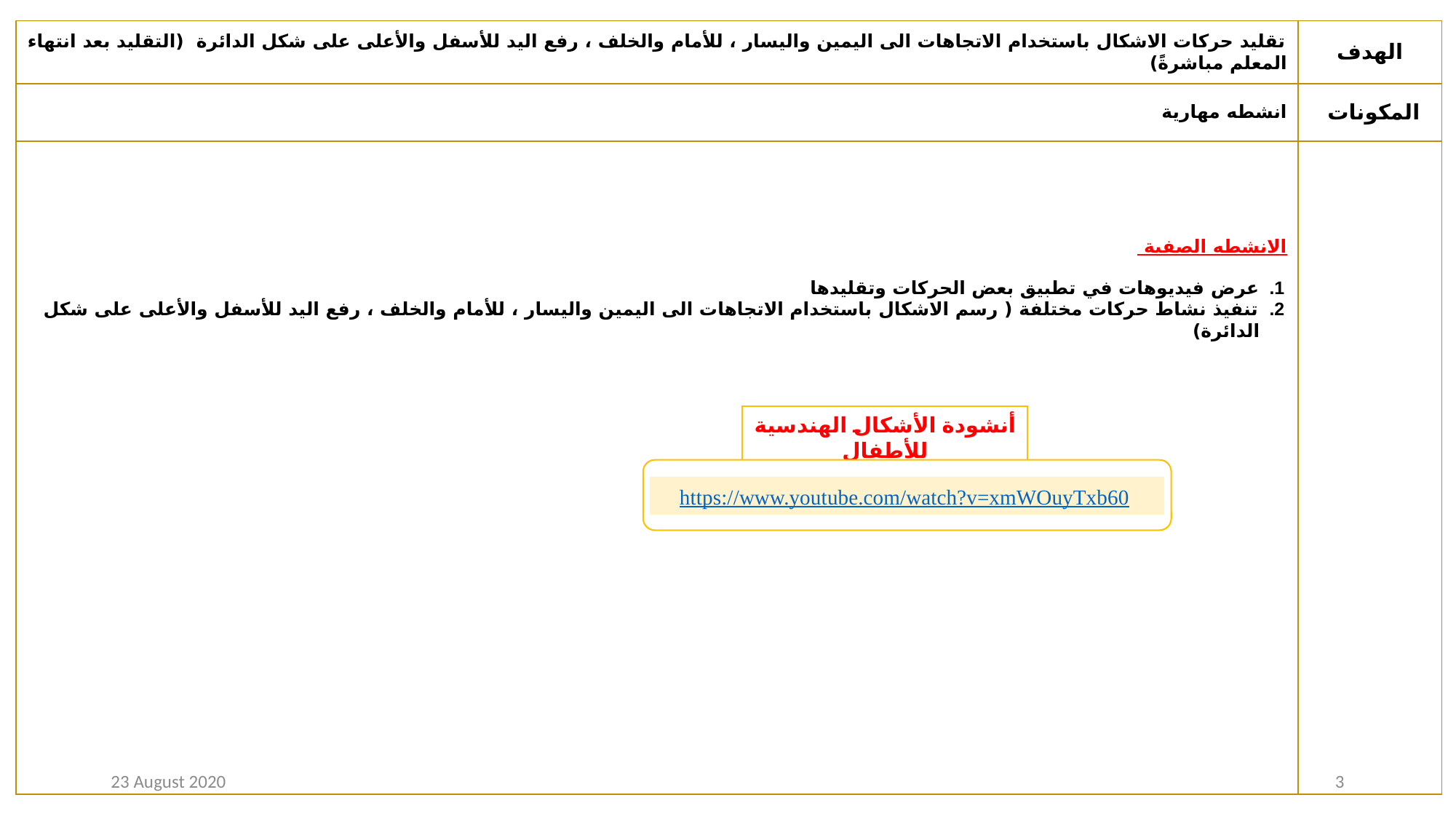

| تقليد حركات الاشكال باستخدام الاتجاهات الى اليمين واليسار ، للأمام والخلف ، رفع اليد للأسفل والأعلى على شكل الدائرة (التقليد بعد انتهاء المعلم مباشرةً) | الهدف |
| --- | --- |
| انشطه مهارية | المكونات |
| الانشطه الصفية عرض فيديوهات في تطبيق بعض الحركات وتقليدها تنفيذ نشاط حركات مختلفة ( رسم الاشكال باستخدام الاتجاهات الى اليمين واليسار ، للأمام والخلف ، رفع اليد للأسفل والأعلى على شكل الدائرة) |  |
أنشودة الأشكال الهندسية للأطفال

 https://www.youtube.com/watch?v=xmWOuyTxb60
23 August 2020
3